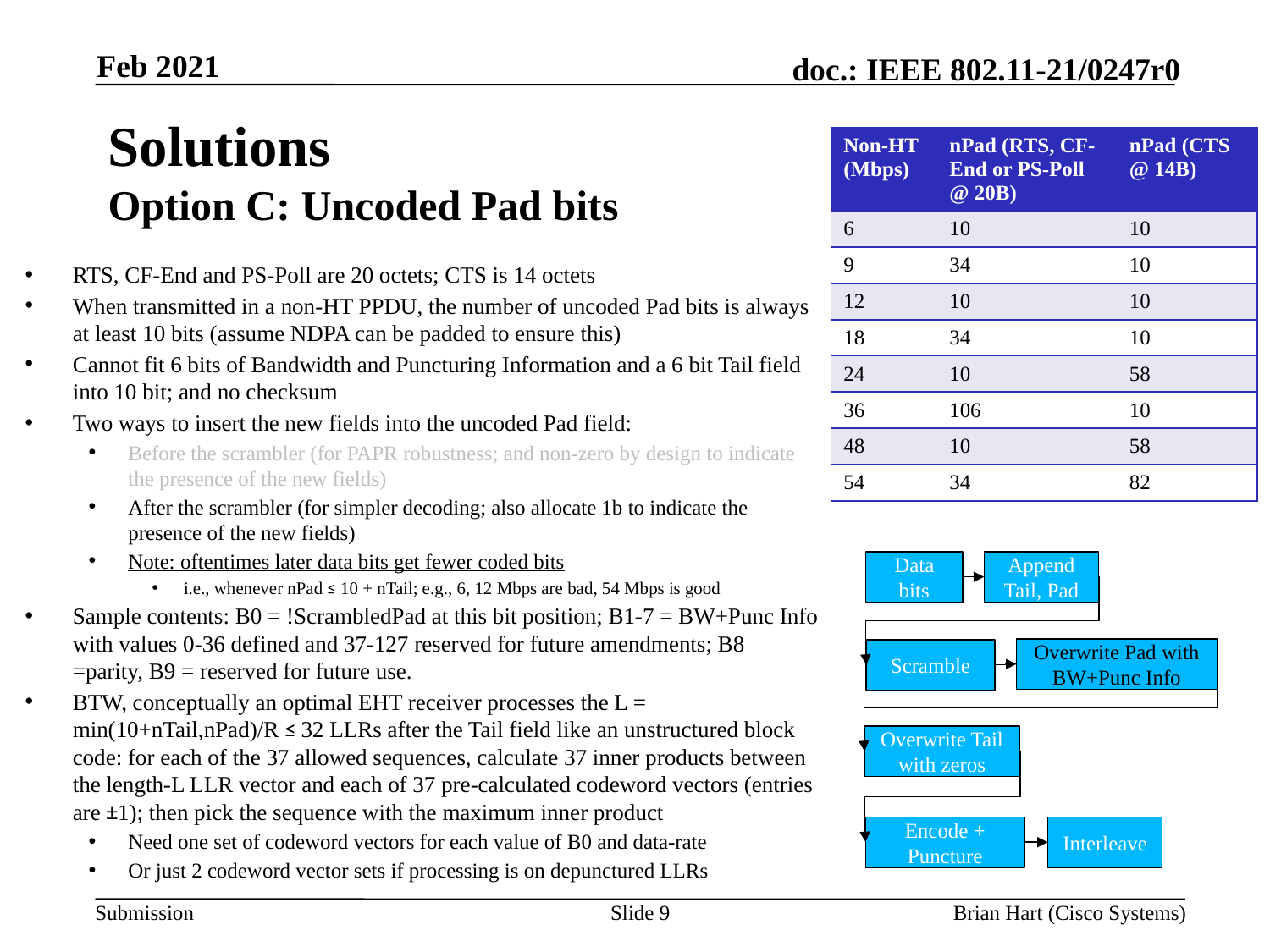

Feb 2021
# Solutions Option C: Uncoded Pad bits
| Non-HT (Mbps) | nPad (RTS, CF-End or PS-Poll @ 20B) | nPad (CTS @ 14B) |
| --- | --- | --- |
| 6 | 10 | 10 |
| 9 | 34 | 10 |
| 12 | 10 | 10 |
| 18 | 34 | 10 |
| 24 | 10 | 58 |
| 36 | 106 | 10 |
| 48 | 10 | 58 |
| 54 | 34 | 82 |
RTS, CF-End and PS-Poll are 20 octets; CTS is 14 octets
When transmitted in a non-HT PPDU, the number of uncoded Pad bits is always at least 10 bits (assume NDPA can be padded to ensure this)
Cannot fit 6 bits of Bandwidth and Puncturing Information and a 6 bit Tail field into 10 bit; and no checksum
Two ways to insert the new fields into the uncoded Pad field:
Before the scrambler (for PAPR robustness; and non-zero by design to indicate the presence of the new fields)
After the scrambler (for simpler decoding; also allocate 1b to indicate the presence of the new fields)
Note: oftentimes later data bits get fewer coded bits
i.e., whenever nPad ≤ 10 + nTail; e.g., 6, 12 Mbps are bad, 54 Mbps is good
Sample contents: B0 = !ScrambledPad at this bit position; B1-7 = BW+Punc Info with values 0-36 defined and 37-127 reserved for future amendments; B8 =parity, B9 = reserved for future use.
BTW, conceptually an optimal EHT receiver processes the L = min(10+nTail,nPad)/R ≤ 32 LLRs after the Tail field like an unstructured block code: for each of the 37 allowed sequences, calculate 37 inner products between the length-L LLR vector and each of 37 pre-calculated codeword vectors (entries are ±1); then pick the sequence with the maximum inner product
Need one set of codeword vectors for each value of B0 and data-rate
Or just 2 codeword vector sets if processing is on depunctured LLRs

Data bits
Append Tail, Pad
Overwrite Pad with BW+Punc Info
Scramble
Overwrite Tail with zeros
Encode + Puncture
Interleave
Slide 9
Brian Hart (Cisco Systems)